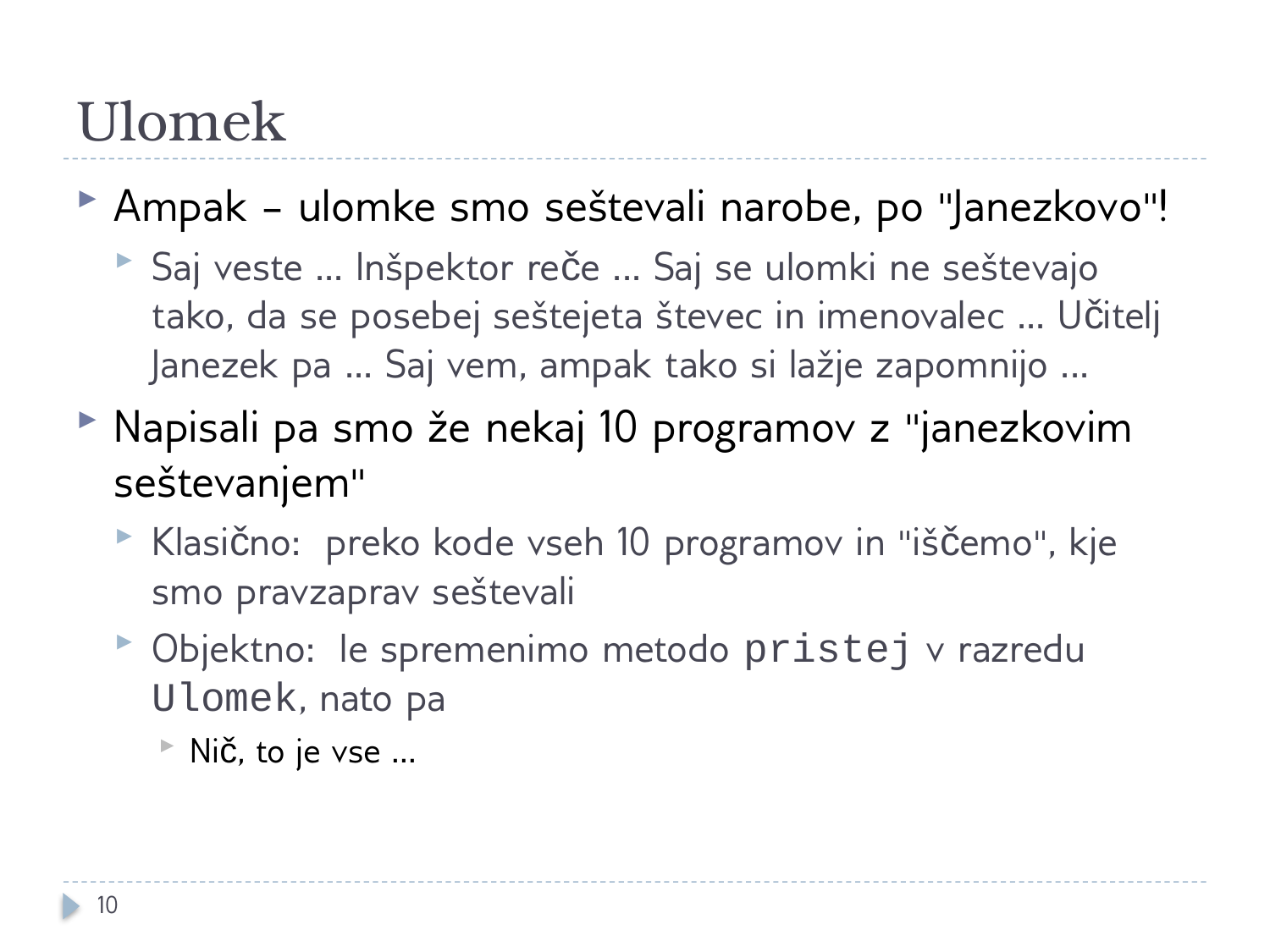

# Ulomek
Ampak – ulomke smo seštevali narobe, po "Janezkovo"!
Saj veste ... Inšpektor reče ... Saj se ulomki ne seštevajo tako, da se posebej seštejeta števec in imenovalec ... Učitelj Janezek pa ... Saj vem, ampak tako si lažje zapomnijo ...
Napisali pa smo že nekaj 10 programov z "janezkovim seštevanjem"
Klasično:  preko kode vseh 10 programov in "iščemo", kje smo pravzaprav seštevali
Objektno:  le spremenimo metodo pristej v razredu Ulomek, nato pa
Nič, to je vse ...
10